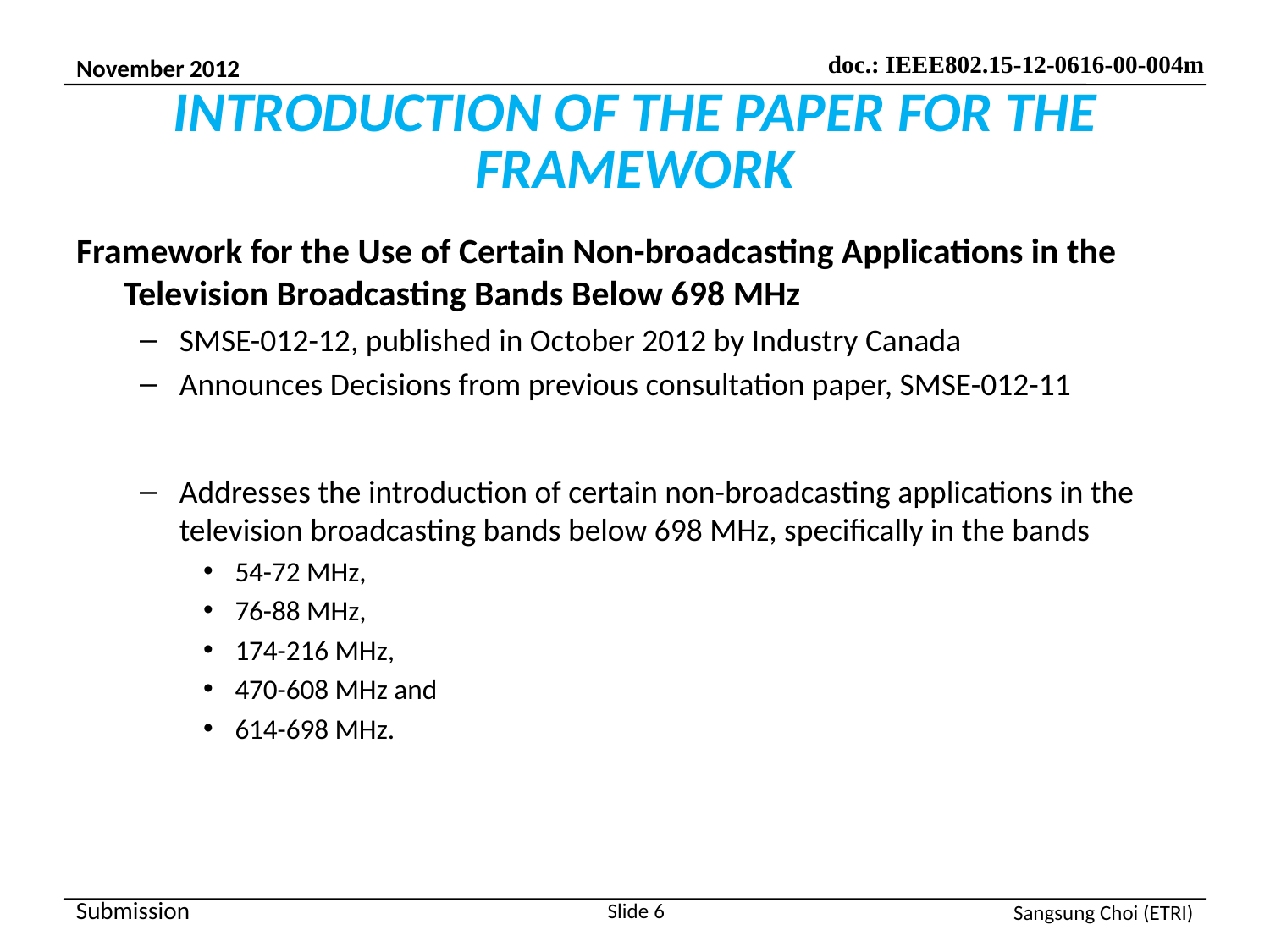

# INTRODUCTION OF THE PAPER FOR THE FRAMEWORK
Framework for the Use of Certain Non-broadcasting Applications in the Television Broadcasting Bands Below 698 MHz
SMSE-012-12, published in October 2012 by Industry Canada
Announces Decisions from previous consultation paper, SMSE-012-11

Addresses the introduction of certain non-broadcasting applications in the television broadcasting bands below 698 MHz, specifically in the bands
54-72 MHz,
76-88 MHz,
174-216 MHz,
470-608 MHz and
614-698 MHz.